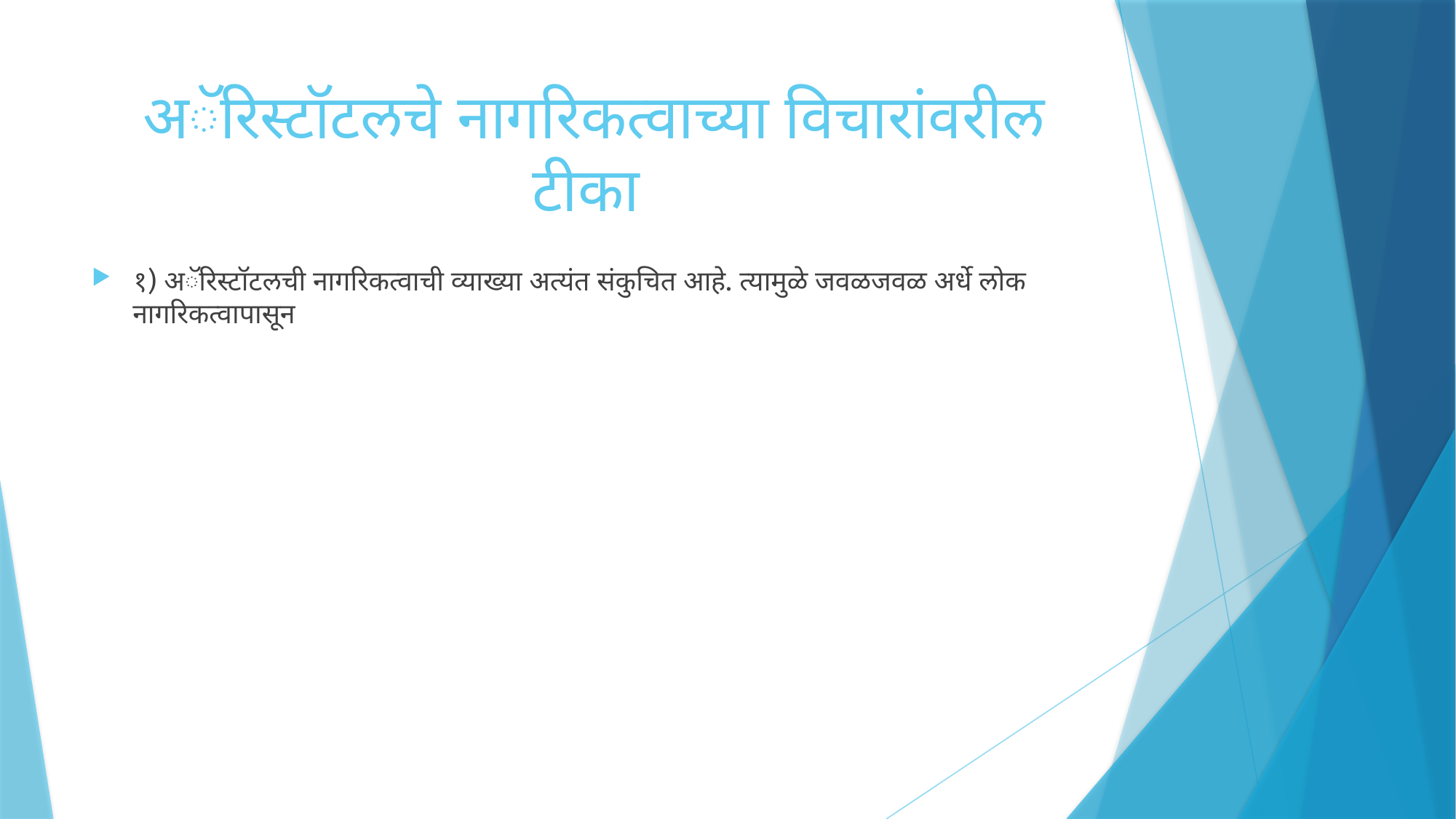

# अॅरिस्टॉटलचे नागरिकत्वाच्या विचारांवरील टीका
१) अॅरिस्टॉटलची नागरिकत्वाची व्याख्या अत्यंत संकुचित आहे. त्यामुळे जवळजवळ अर्धे लोक नागरिकत्वापासून